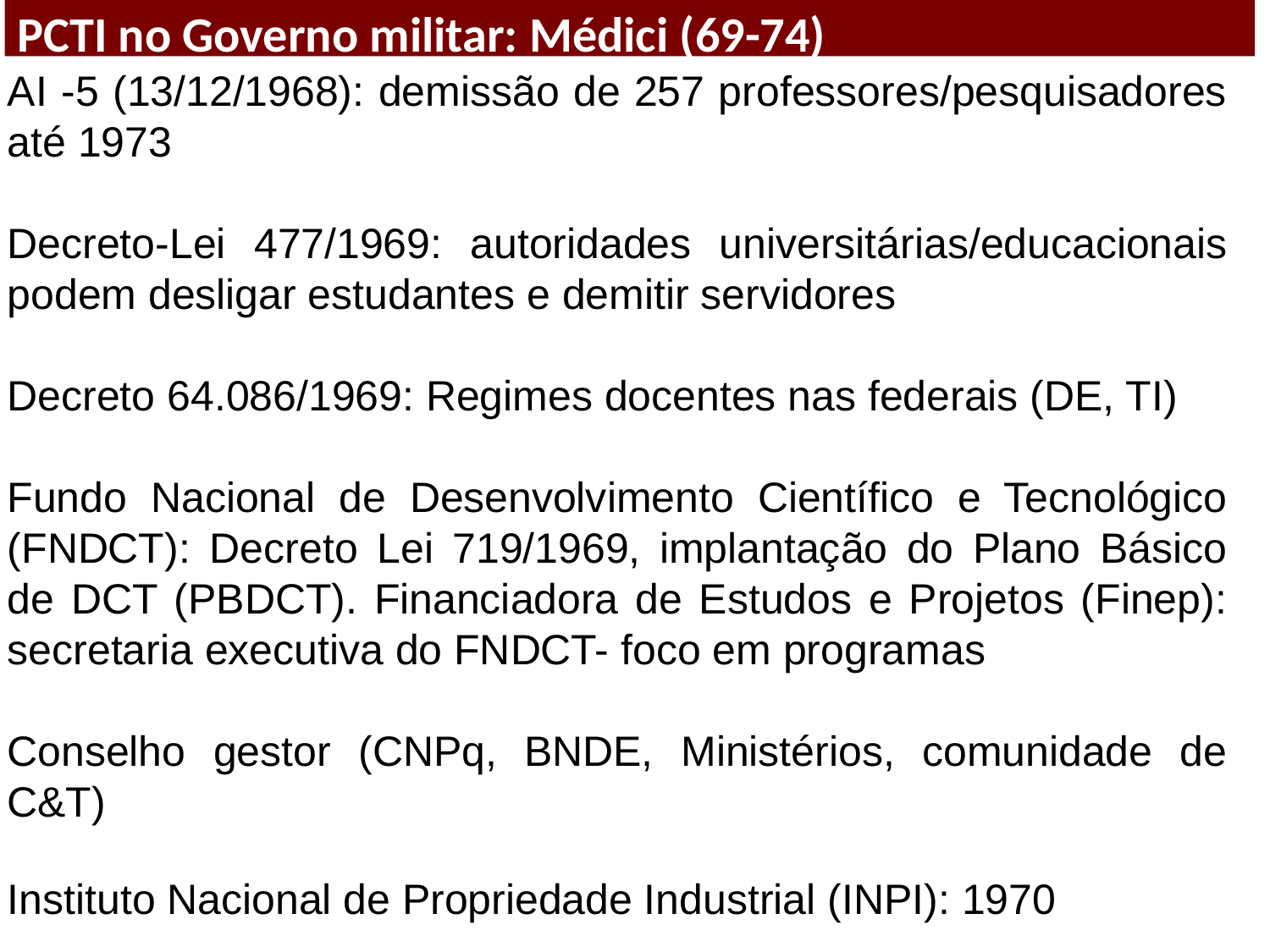

PCTI no Governo militar: Médici (69-74)

AI -5 (13/12/1968): demissão de 257 professores/pesquisadores até 1973

Decreto-Lei 477/1969: autoridades universitárias/educacionais podem desligar estudantes e demitir servidores

Decreto 64.086/1969: Regimes docentes nas federais (DE, TI)

Fundo Nacional de Desenvolvimento Científico e Tecnológico (FNDCT): Decreto Lei 719/1969, implantação do Plano Básico de DCT (PBDCT). Financiadora de Estudos e Projetos (Finep): secretaria executiva do FNDCT- foco em programas

Conselho gestor (CNPq, BNDE, Ministérios, comunidade de C&T)

Instituto Nacional de Propriedade Industrial (INPI): 1970